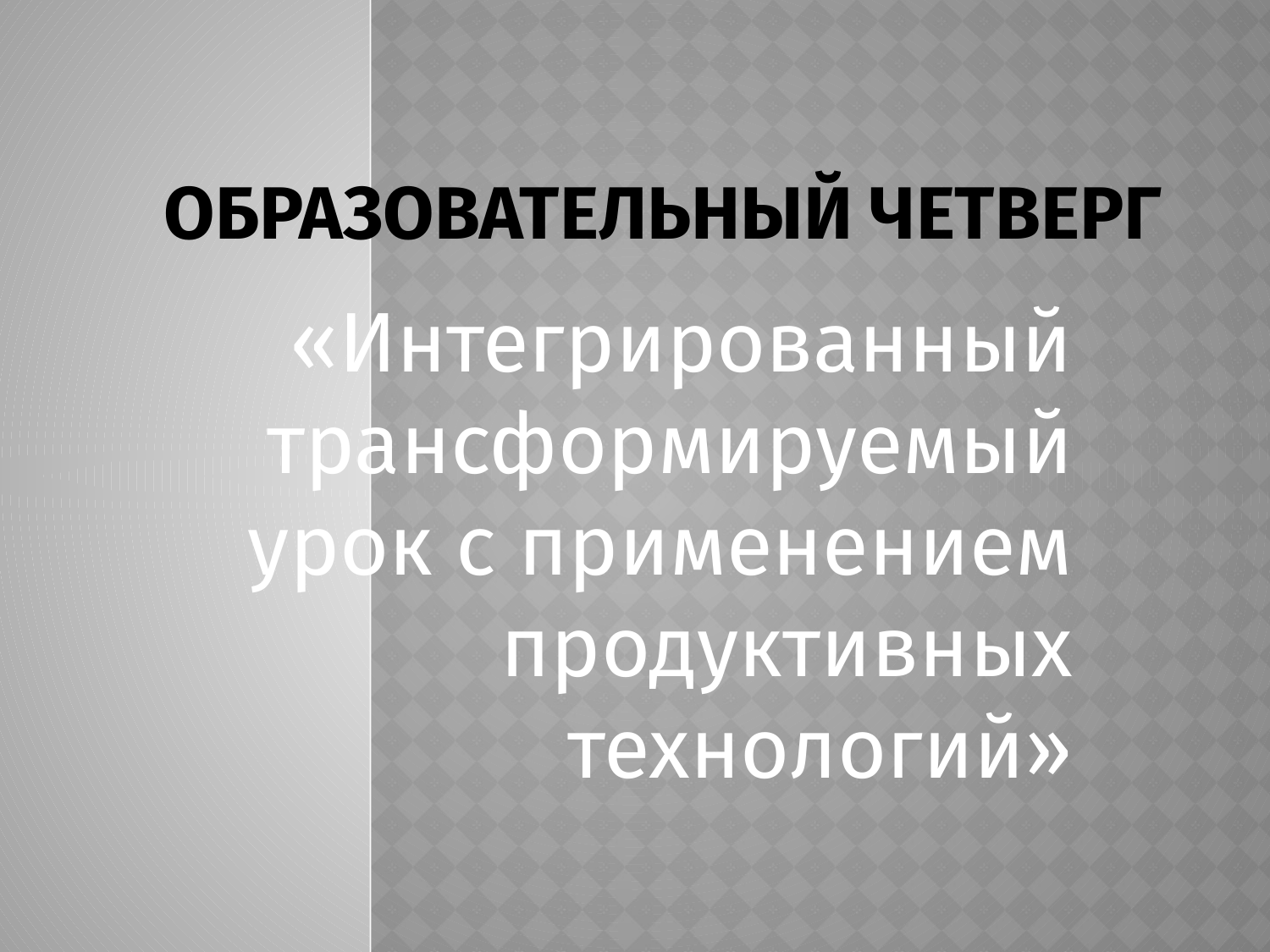

# Образовательный четверг
«Интегрированный трансформируемый урок с применением продуктивных технологий»